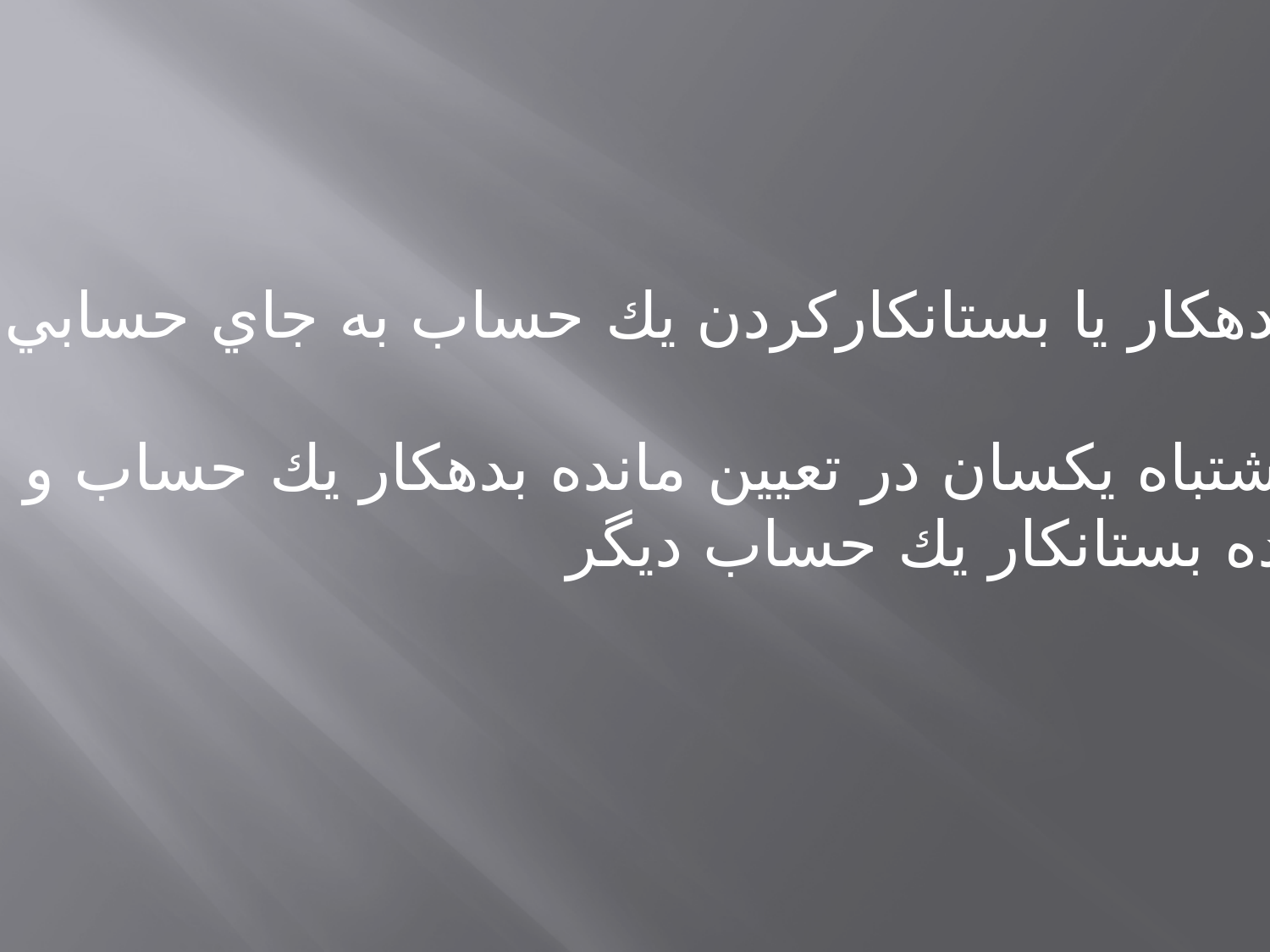

4- بدهكار يا بستانكاركردن يك حساب به جاي حسابي ديگر
5- اشتباه يكسان در تعيين مانده بدهكار يك حساب و
 مانده بستانكار يك حساب ديگر